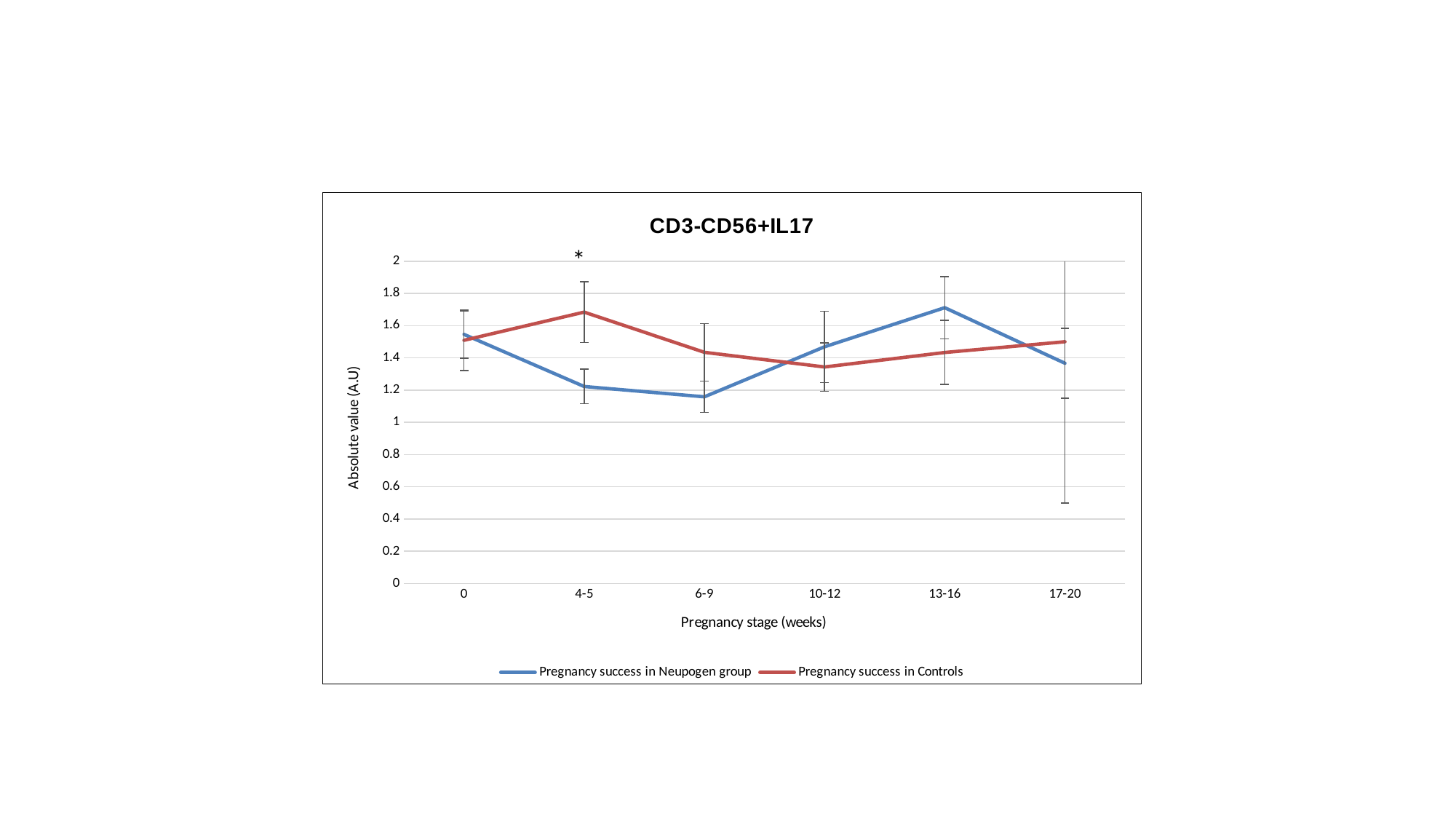

### Chart: CD3-CD56+IL17

| Category | Pregnancy success in Neupogen group | Pregnancy success in Controls |
|---|---|---|
| 0 | 1.545652173913044 | 1.50909090909091 |
| 4-5 | 1.222535211267606 | 1.683720930232558 |
| 6-9 | 1.15844155844156 | 1.43448275862069 |
| 10-12 | 1.46875 | 1.343478260869565 |
| 13-16 | 1.711363636363637 | 1.433333333333333 |
| 17-20 | 1.366666666666666 | 1.5 |
*